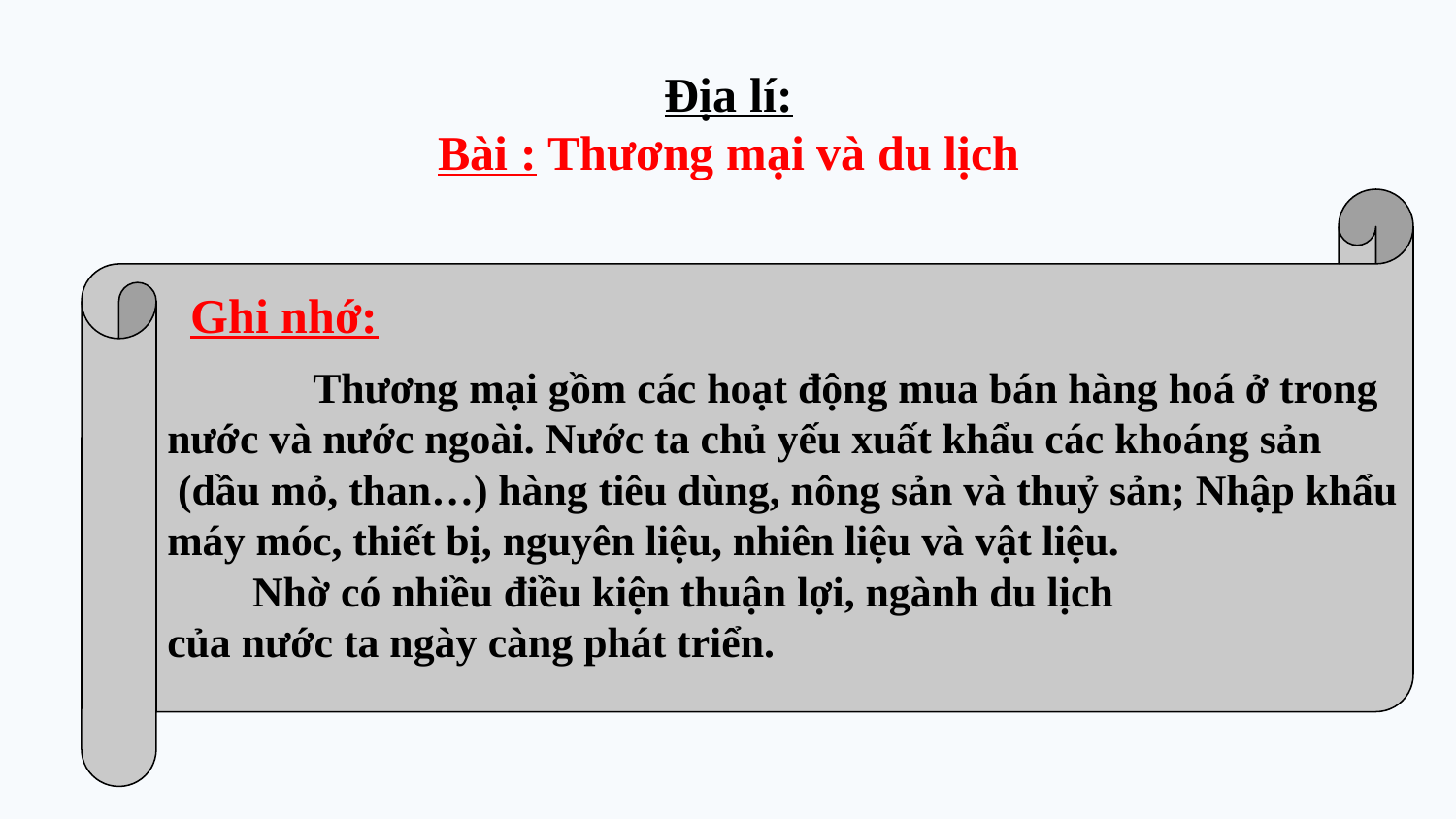

Địa lí:
Bài : Thương mại và du lịch

	Thương mại gồm các hoạt động mua bán hàng hoá ở trong
nước và nước ngoài. Nước ta chủ yếu xuất khẩu các khoáng sản
 (dầu mỏ, than…) hàng tiêu dùng, nông sản và thuỷ sản; Nhập khẩu
máy móc, thiết bị, nguyên liệu, nhiên liệu và vật liệu.
        Nhờ có nhiều điều kiện thuận lợi, ngành du lịch
của nước ta ngày càng phát triển.
Ghi nhớ: